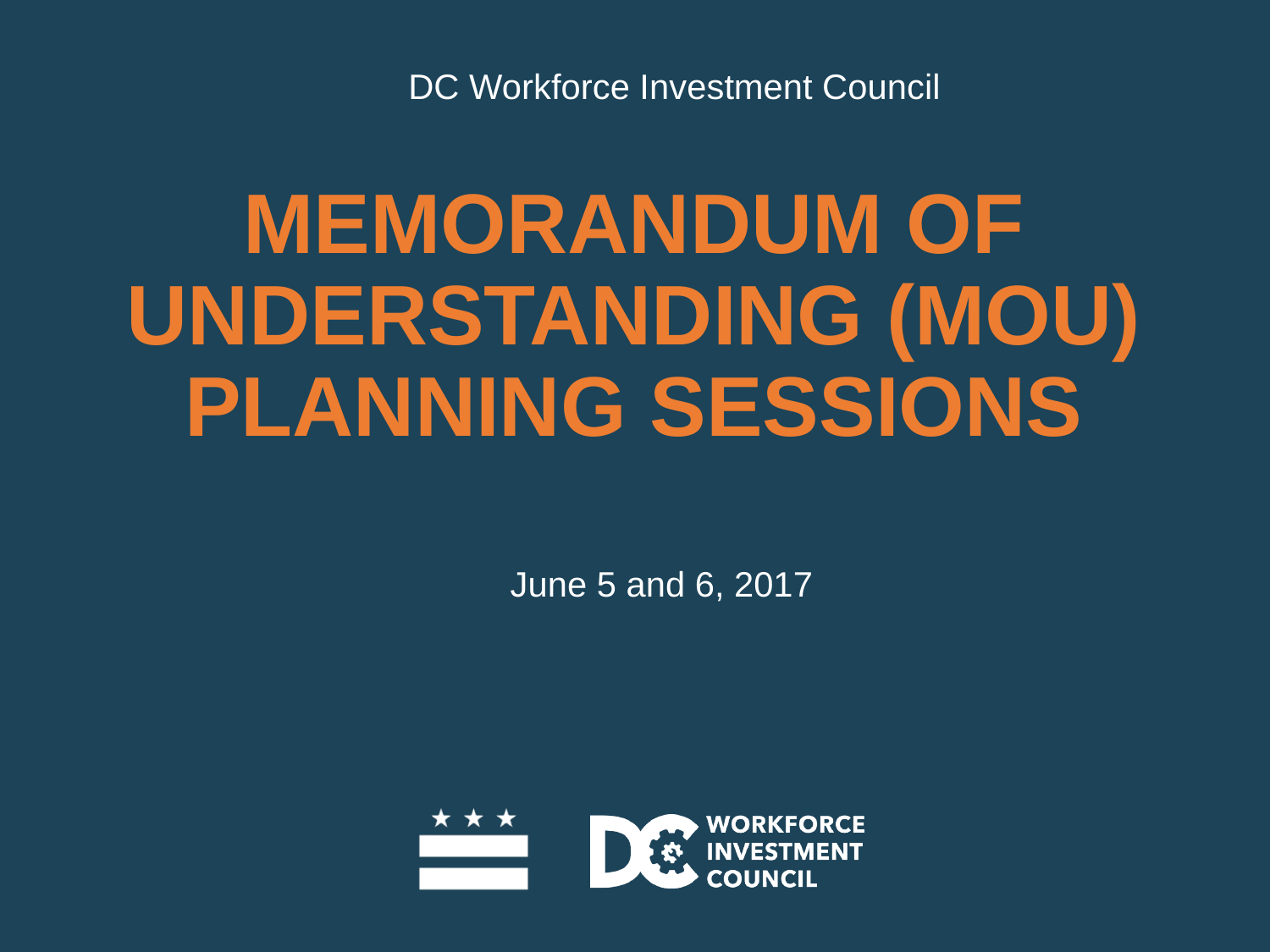

DC Workforce Investment Council
# Memorandum of Understanding (MOU) Planning Sessions

June 5 and 6, 2017